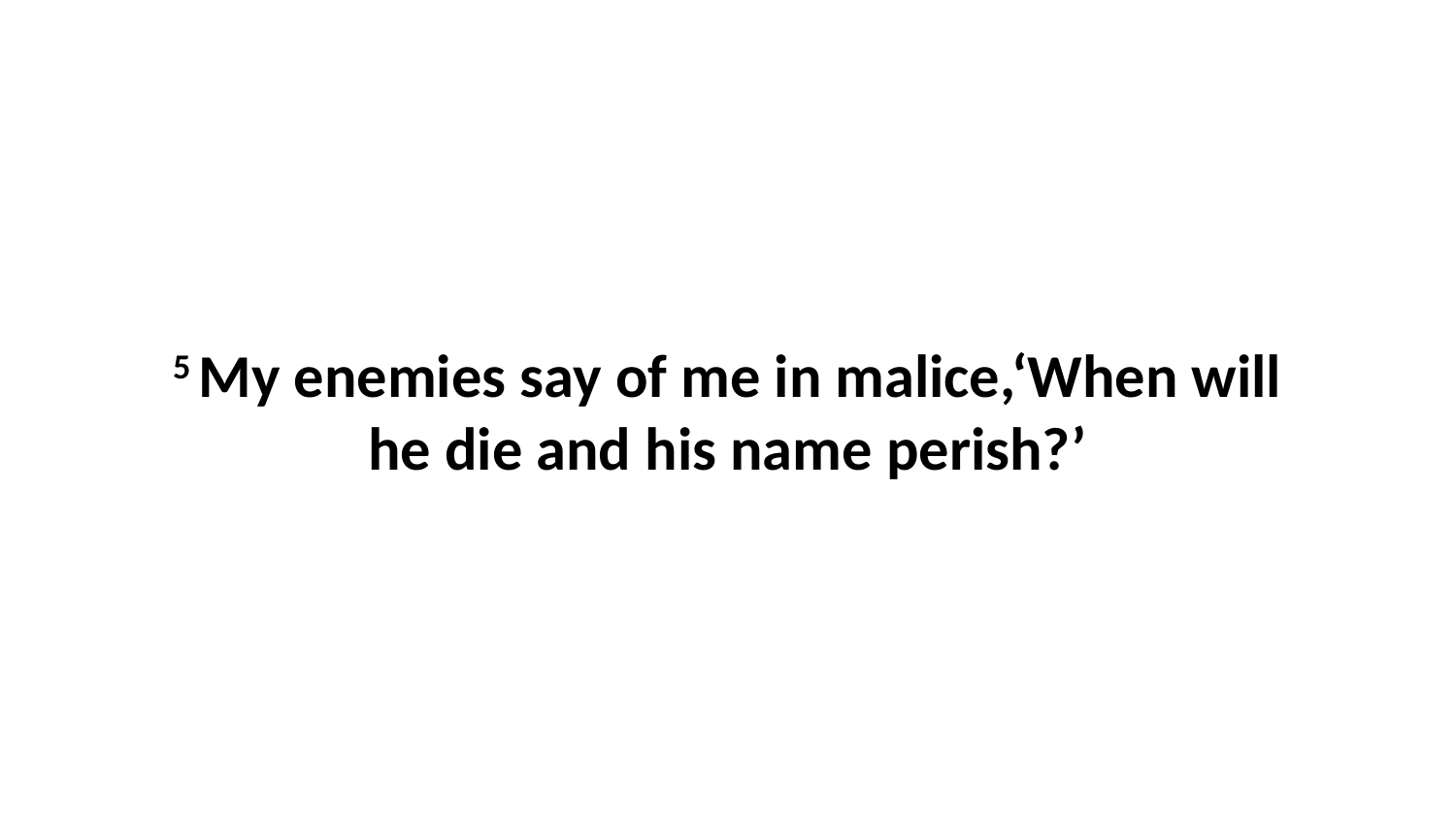

5 My enemies say of me in malice,‘When will he die and his name perish?’